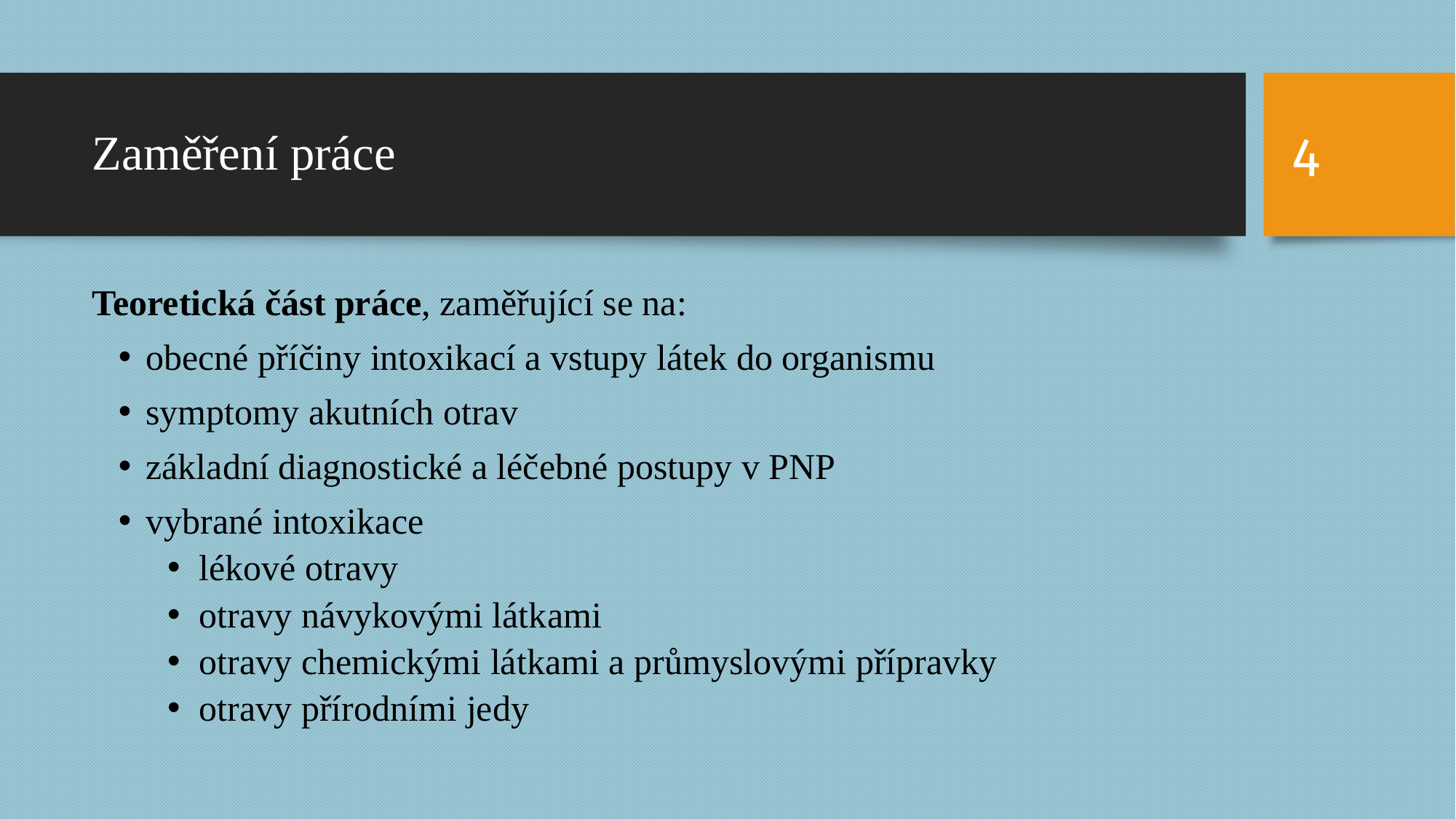

4
# Zaměření práce
Teoretická část práce, zaměřující se na:
obecné příčiny intoxikací a vstupy látek do organismu
symptomy akutních otrav
základní diagnostické a léčebné postupy v PNP
vybrané intoxikace
lékové otravy
otravy návykovými látkami
otravy chemickými látkami a průmyslovými přípravky
otravy přírodními jedy